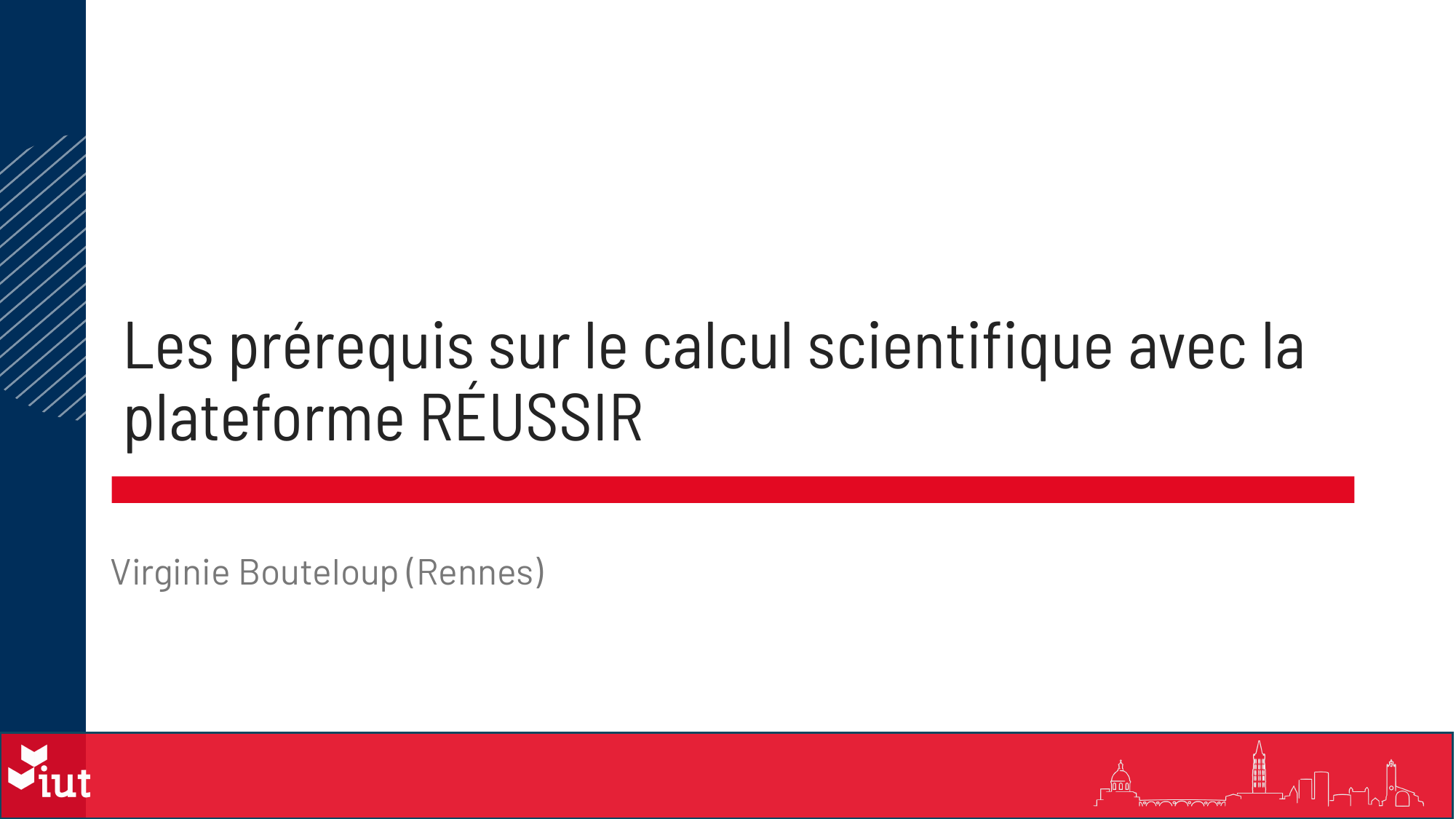

# Les prérequis sur le calcul scientifique avec la plateforme RÉUSSIR
Virginie Bouteloup (Rennes)